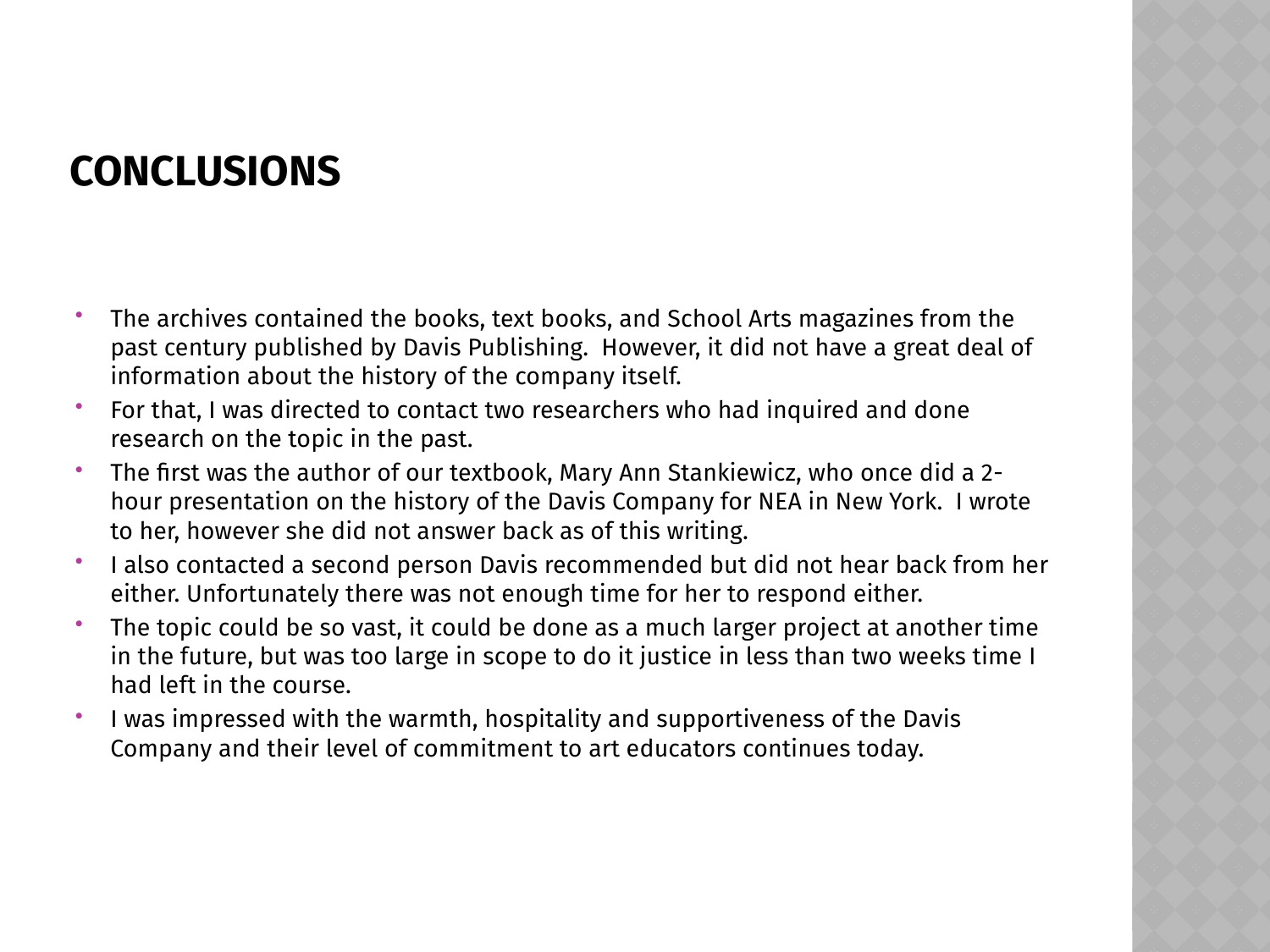

# Conclusions

The archives contained the books, text books, and School Arts magazines from the past century published by Davis Publishing.  However, it did not have a great deal of information about the history of the company itself.
For that, I was directed to contact two researchers who had inquired and done research on the topic in the past.
The first was the author of our textbook, Mary Ann Stankiewicz, who once did a 2-hour presentation on the history of the Davis Company for NEA in New York.  I wrote to her, however she did not answer back as of this writing.
I also contacted a second person Davis recommended but did not hear back from her either. Unfortunately there was not enough time for her to respond either.
The topic could be so vast, it could be done as a much larger project at another time in the future, but was too large in scope to do it justice in less than two weeks time I had left in the course.
I was impressed with the warmth, hospitality and supportiveness of the Davis Company and their level of commitment to art educators continues today.